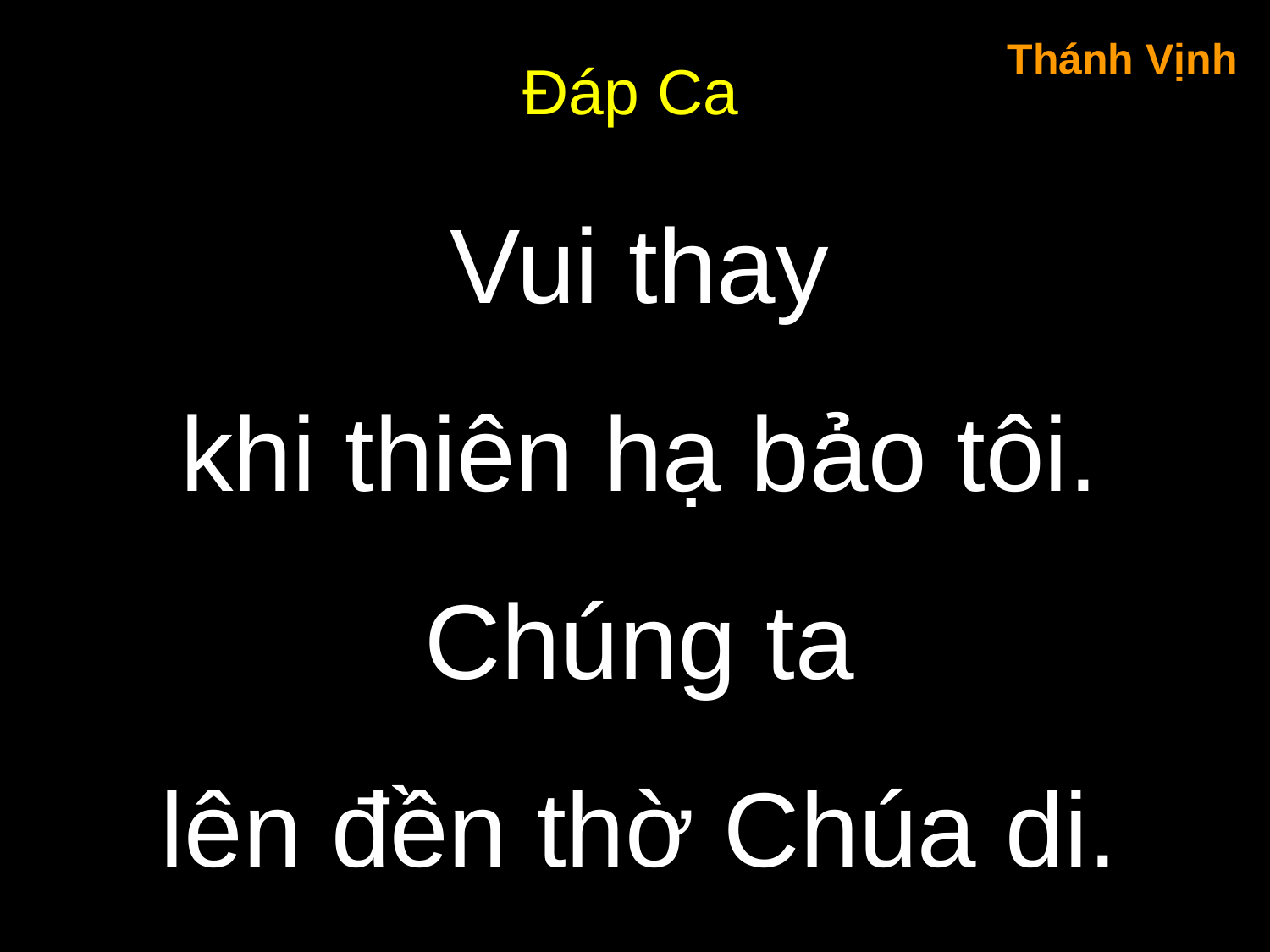

Thánh Vịnh
Đáp Ca
Vui thay
khi thiên hạ bảo tôi.
Chúng ta
lên đền thờ Chúa di.